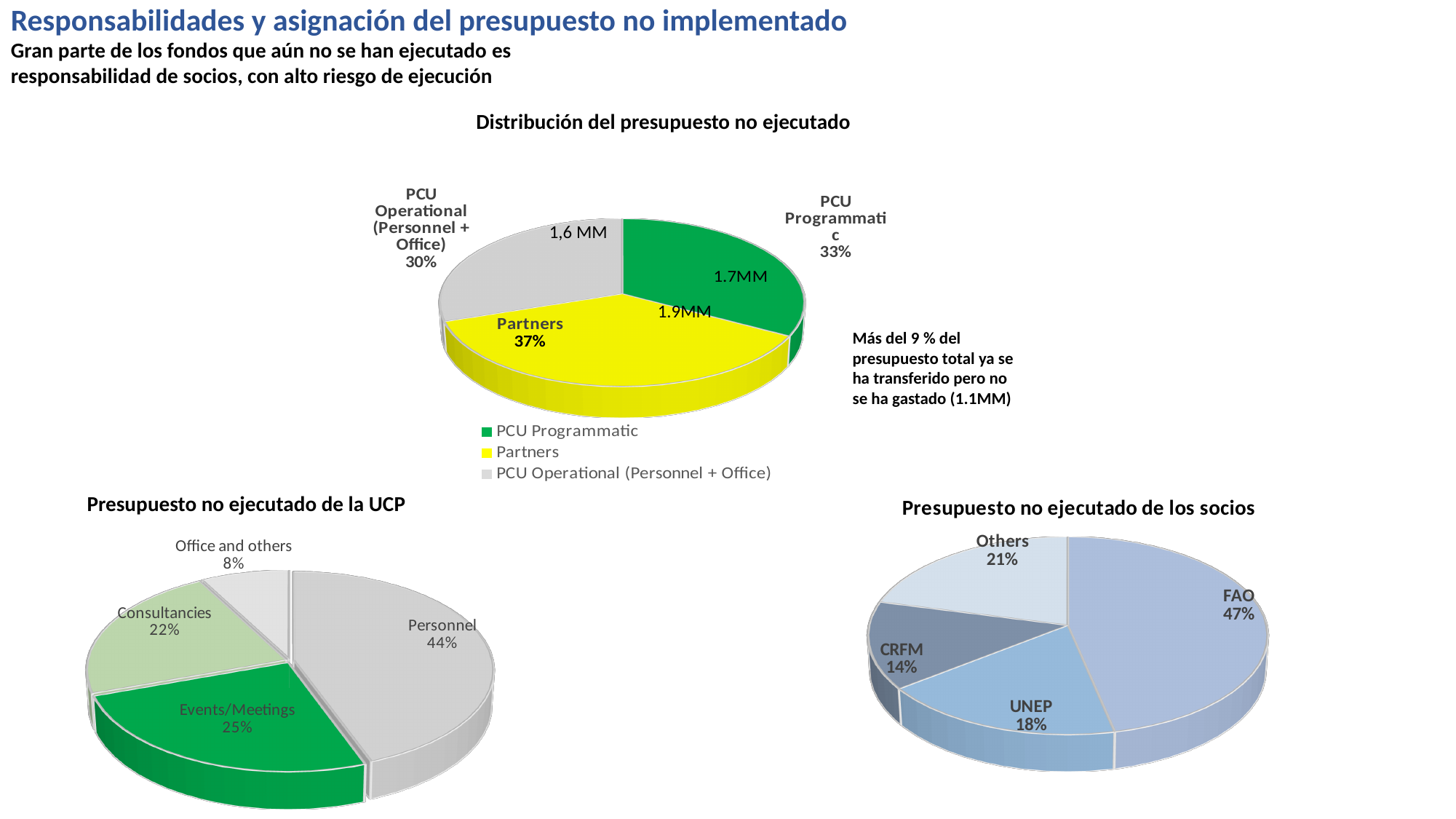

Responsabilidades y asignación del presupuesto no implementado
Gran parte de los fondos que aún no se han ejecutado es responsabilidad de socios, con alto riesgo de ejecución
Distribución del presupuesto no ejecutado

[unsupported chart]

1,6 MM
1.9MM
Más del 9 % del presupuesto total ya se ha transferido pero no se ha gastado (1.1MM)
Presupuesto no ejecutado de la UCP

[unsupported chart]

[unsupported chart]